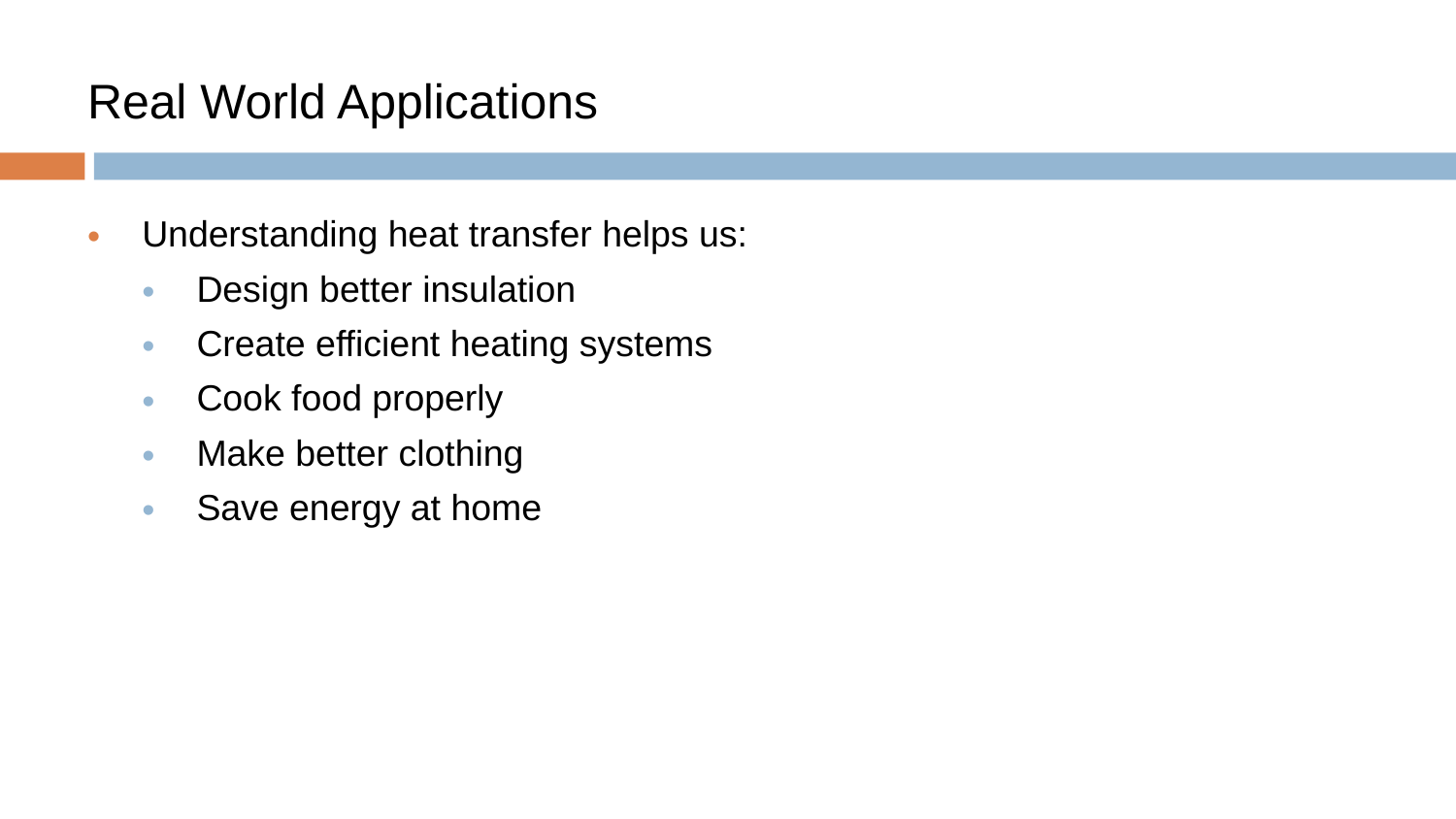

# Real World Applications

Understanding heat transfer helps us:
Design better insulation
Create efficient heating systems
Cook food properly
Make better clothing
Save energy at home